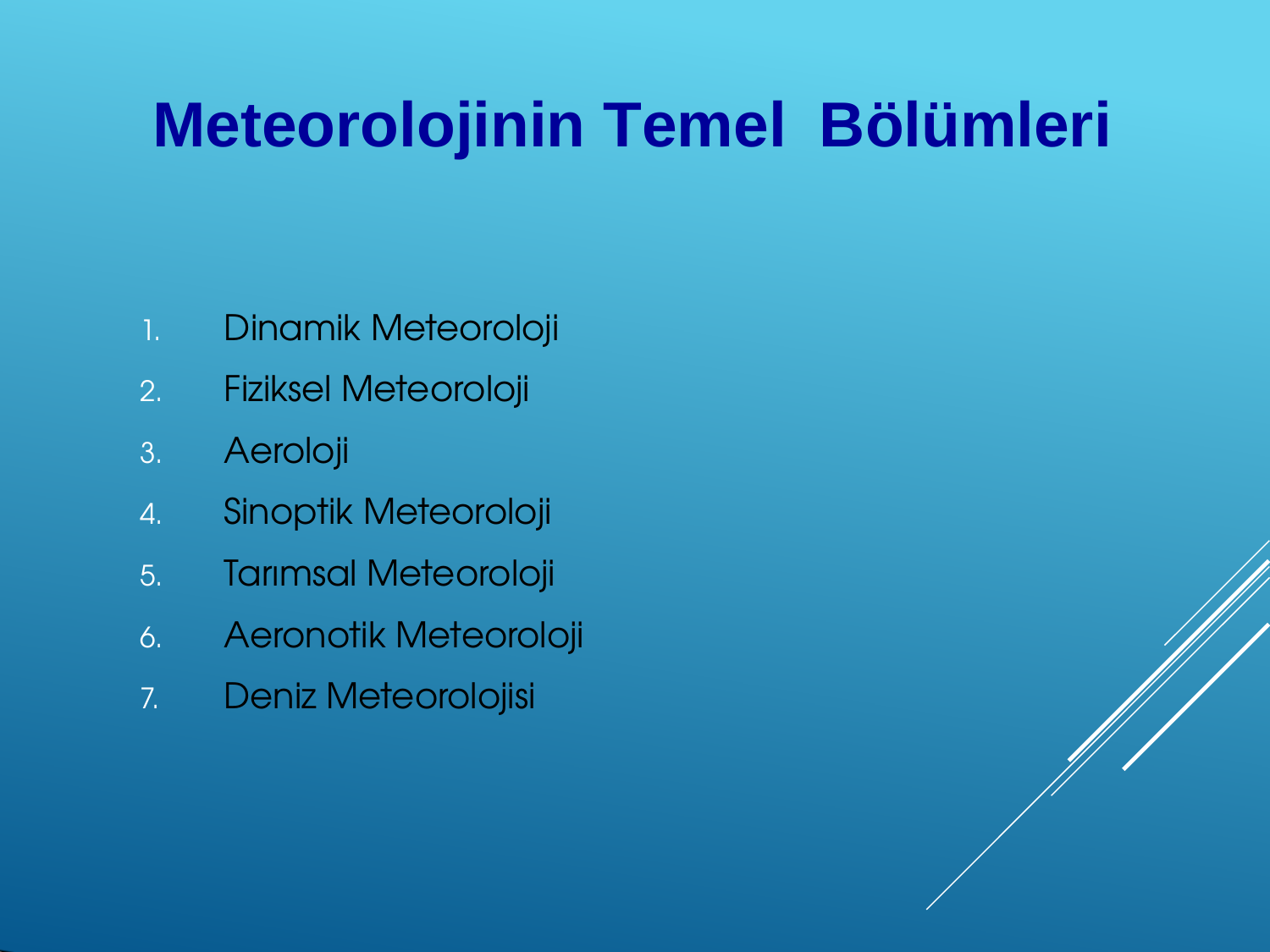

# Meteorolojinin Temel	Bölümleri
Dinamik Meteoroloji
Fiziksel Meteoroloji
Aeroloji
Sinoptik Meteoroloji
Tarımsal Meteoroloji
Aeronotik Meteoroloji
Deniz Meteorolojisi